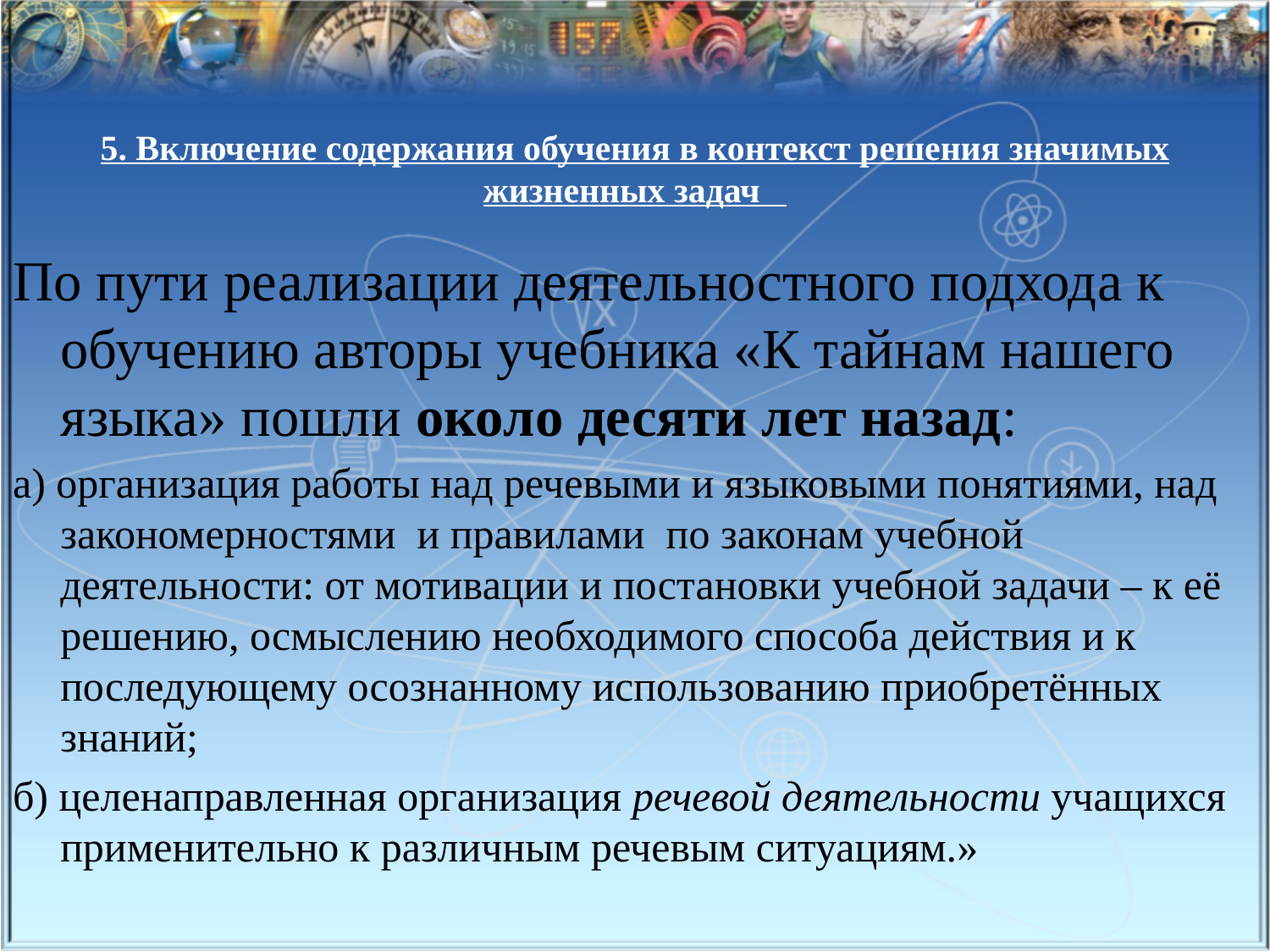

# 5. Включение содержания обучения в контекст решения значимых жизненных задач
По пути реализации деятельностного подхода к обучению авторы учебника «К тайнам нашего языка» пошли около десяти лет назад:
а) организация работы над речевыми и языковыми понятиями, над закономерностями  и правилами  по законам учебной деятельности: от мотивации и постановки учебной задачи – к её решению, осмыслению необходимого способа действия и к последующему осознанному использованию приобретённых знаний;
б) целенаправленная организация речевой деятельности учащихся применительно к различным речевым ситуациям.»